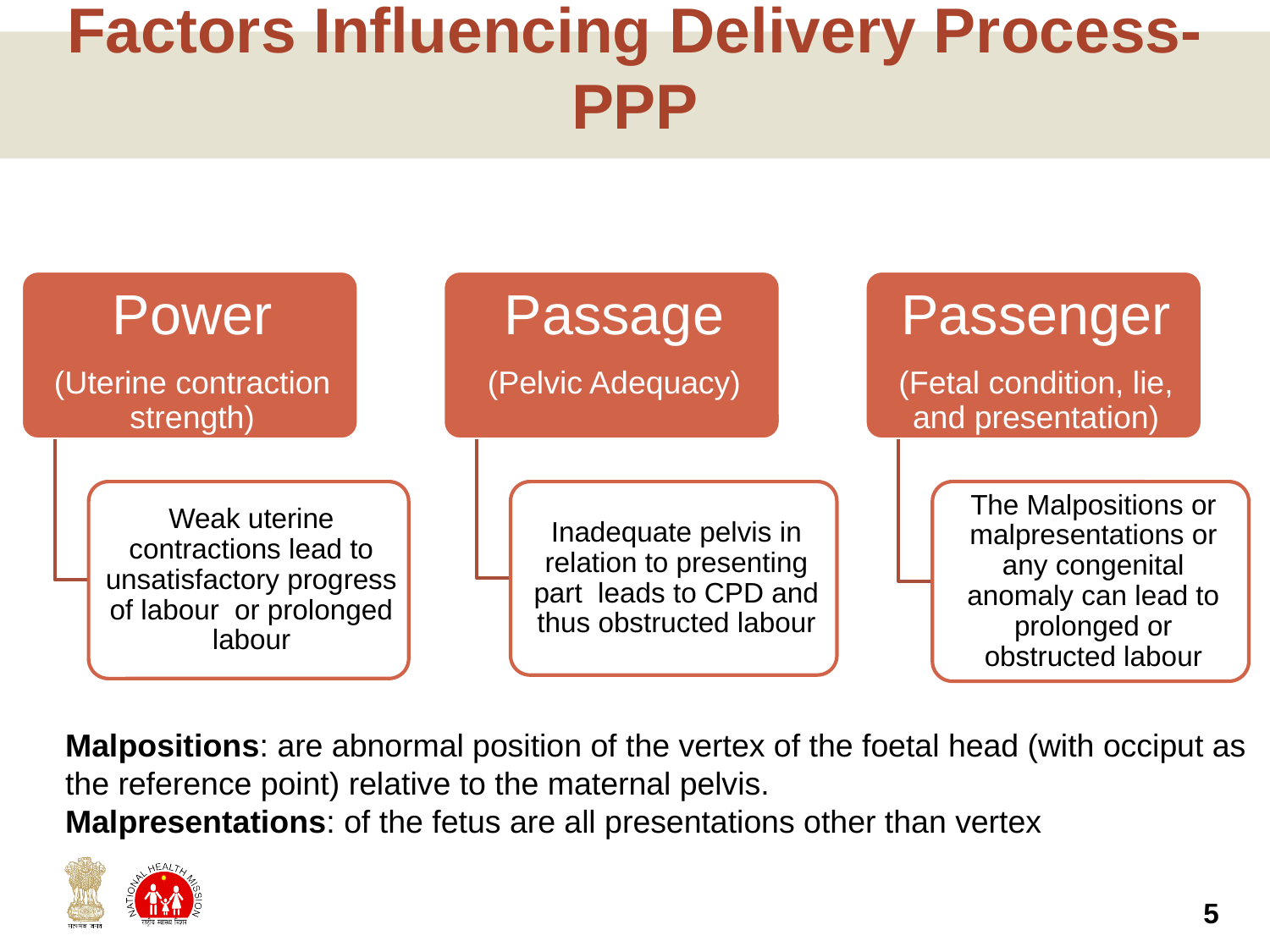

# Factors Influencing Delivery Process- PPP
Power
(Uterine contraction strength)
Weak uterine contractions lead to unsatisfactory progress of labour  or prolonged labour
Passage
(Pelvic Adequacy)
Inadequate pelvis in relation to presenting part  leads to CPD and thus obstructed labour
Passenger
(Fetal condition, lie, and presentation)
The Malpositions or malpresentations or any congenital anomaly can lead to prolonged or obstructed labour
Malpositions: are abnormal position of the vertex of the foetal head (with occiput as the reference point) relative to the maternal pelvis.
Malpresentations: of the fetus are all presentations other than vertex

5